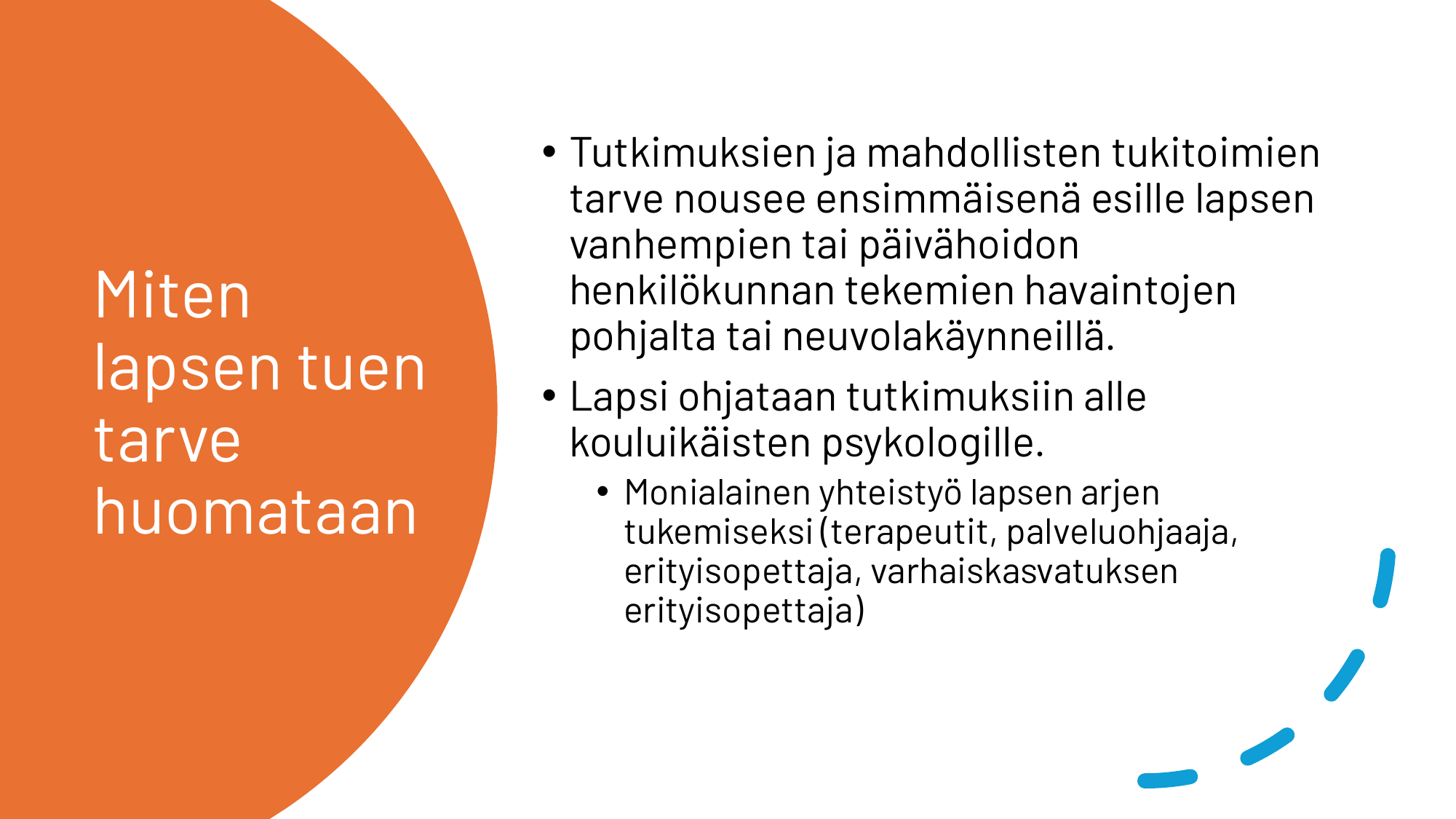

Tutkimuksien ja mahdollisten tukitoimien tarve nousee ensimmäisenä esille lapsen vanhempien tai päivähoidon henkilökunnan tekemien havaintojen pohjalta tai neuvolakäynneillä.
Lapsi ohjataan tutkimuksiin alle kouluikäisten psykologille.
Monialainen yhteistyö lapsen arjen tukemiseksi (terapeutit, palveluohjaaja, erityisopettaja, varhaiskasvatuksen erityisopettaja)

# Miten lapsen tuen tarve huomataan